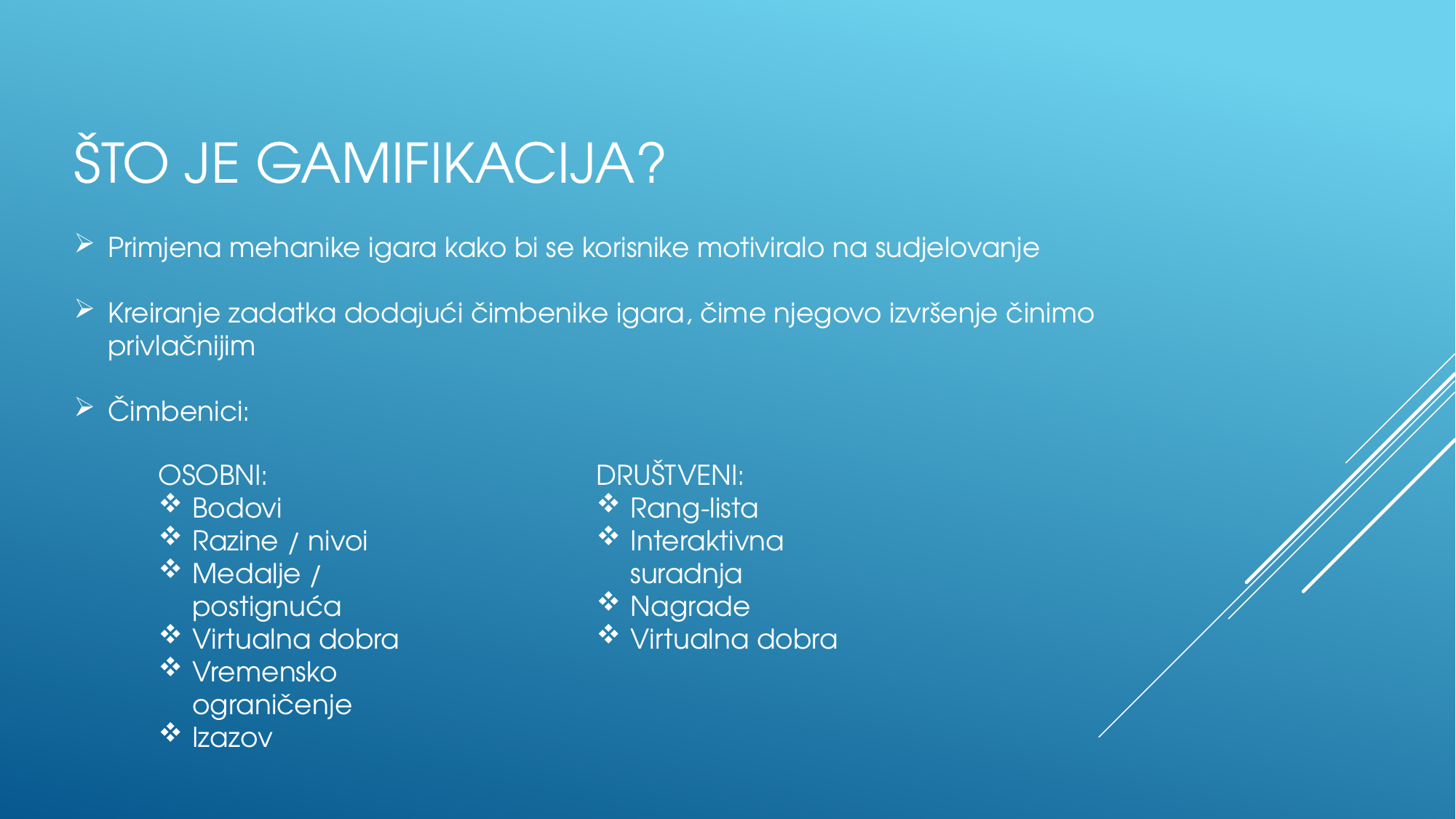

# Što je gamifikacija?
Primjena mehanike igara kako bi se korisnike motiviralo na sudjelovanje

Kreiranje zadatka dodajući čimbenike igara, čime njegovo izvršenje činimo privlačnijim

Čimbenici:
OSOBNI:
Bodovi
Razine / nivoi
Medalje / postignuća
Virtualna dobra
Vremensko ograničenje
Izazov
DRUŠTVENI:
Rang-lista
Interaktivna suradnja
Nagrade
Virtualna dobra